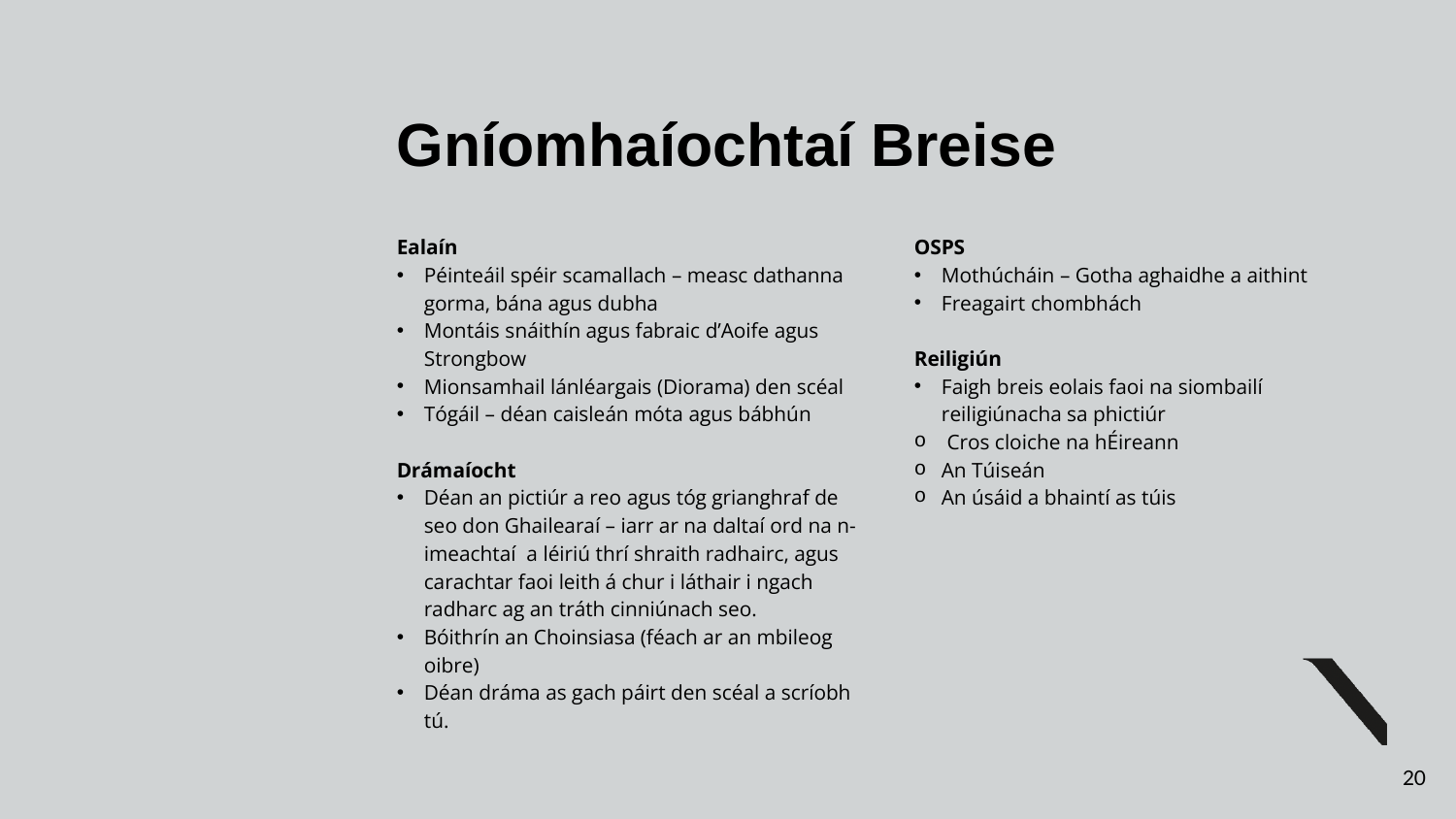

# Gníomhaíochtaí Breise
Ealaín
Péinteáil spéir scamallach – measc dathanna gorma, bána agus dubha
Montáis snáithín agus fabraic d’Aoife agus Strongbow
Mionsamhail lánléargais (Diorama) den scéal
Tógáil – déan caisleán móta agus bábhún

Drámaíocht
Déan an pictiúr a reo agus tóg grianghraf de seo don Ghailearaí – iarr ar na daltaí ord na n-imeachtaí  a léiriú thrí shraith radhairc, agus carachtar faoi leith á chur i láthair i ngach radharc ag an tráth cinniúnach seo.
Bóithrín an Choinsiasa (féach ar an mbileog oibre)
Déan dráma as gach páirt den scéal a scríobh tú.

OSPS
Mothúcháin – Gotha aghaidhe a aithint
Freagairt chombhách

Reiligiún
Faigh breis eolais faoi na siombailí reiligiúnacha sa phictiúr
 Cros cloiche na hÉireann
An Túiseán
An úsáid a bhaintí as túis

20